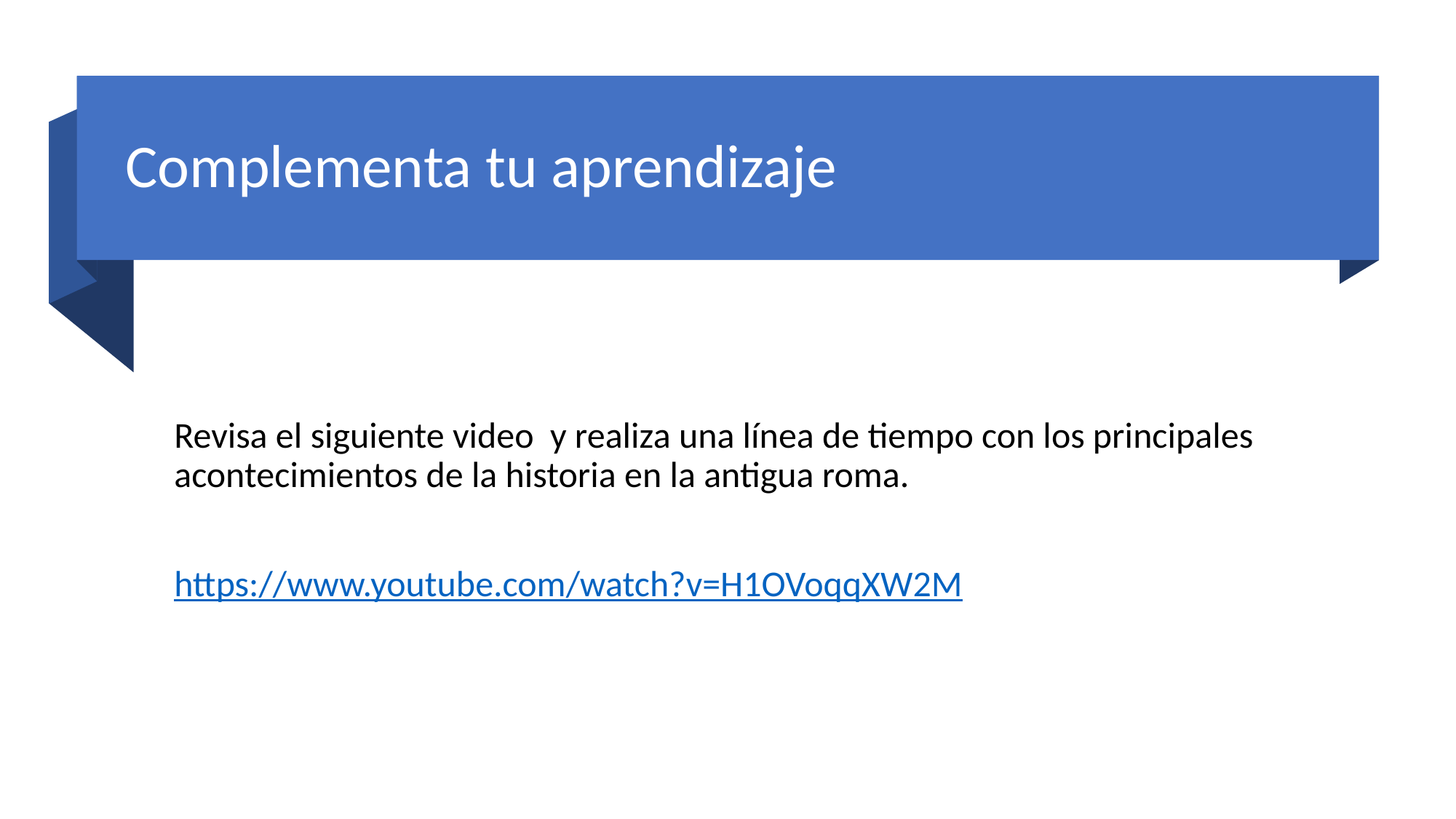

# Complementa tu aprendizaje

Revisa el siguiente video  y realiza una línea de tiempo con los principales acontecimientos de la historia en la antigua roma.

https://www.youtube.com/watch?v=H1OVoqqXW2M